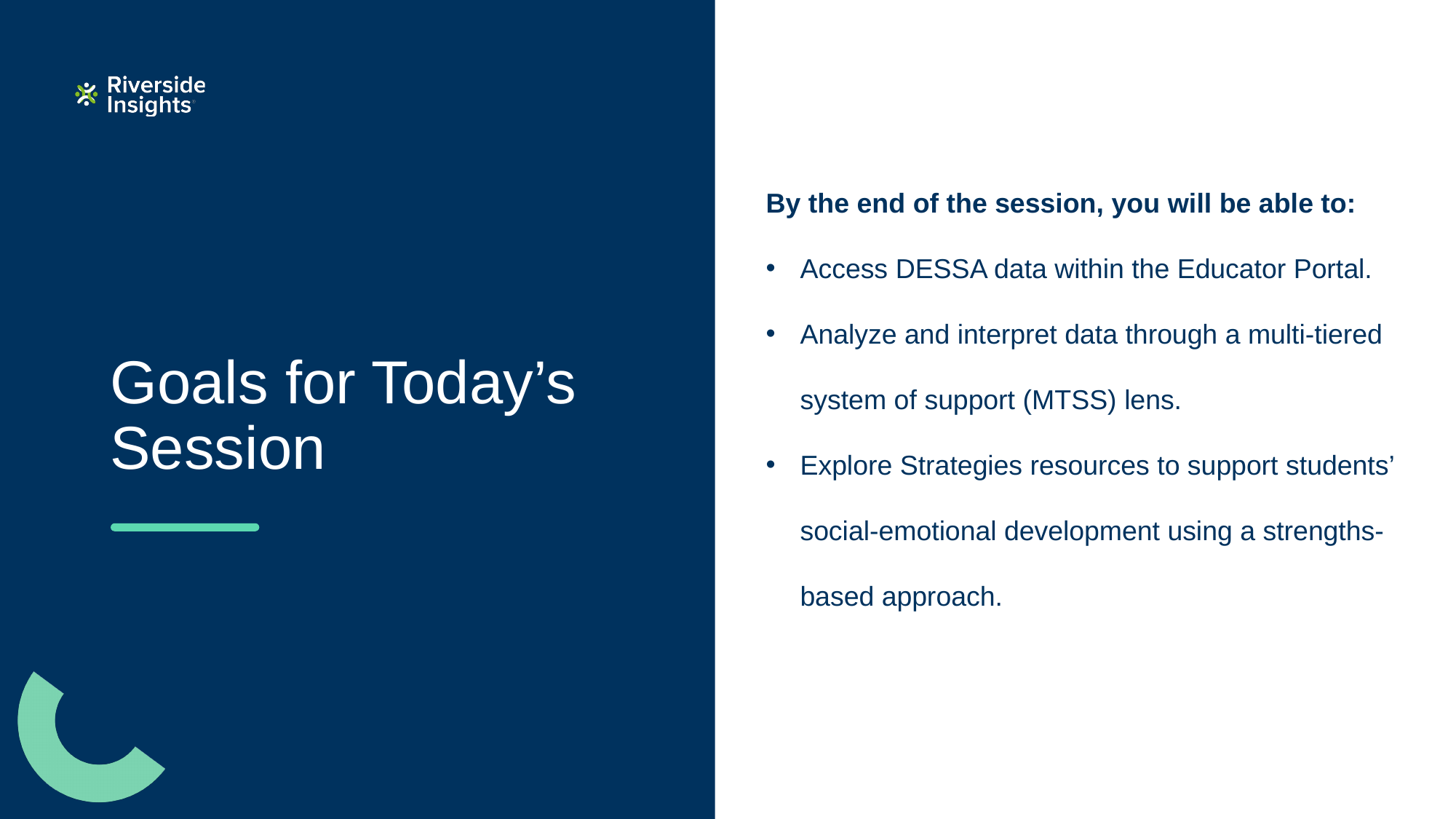

# Goals for Today’s Session
By the end of the session, you will be able to:
Access DESSA data within the Educator Portal.
Analyze and interpret data through a multi-tiered system of support (MTSS) lens.
Explore Strategies resources to support students’ social-emotional development using a strengths-based approach.